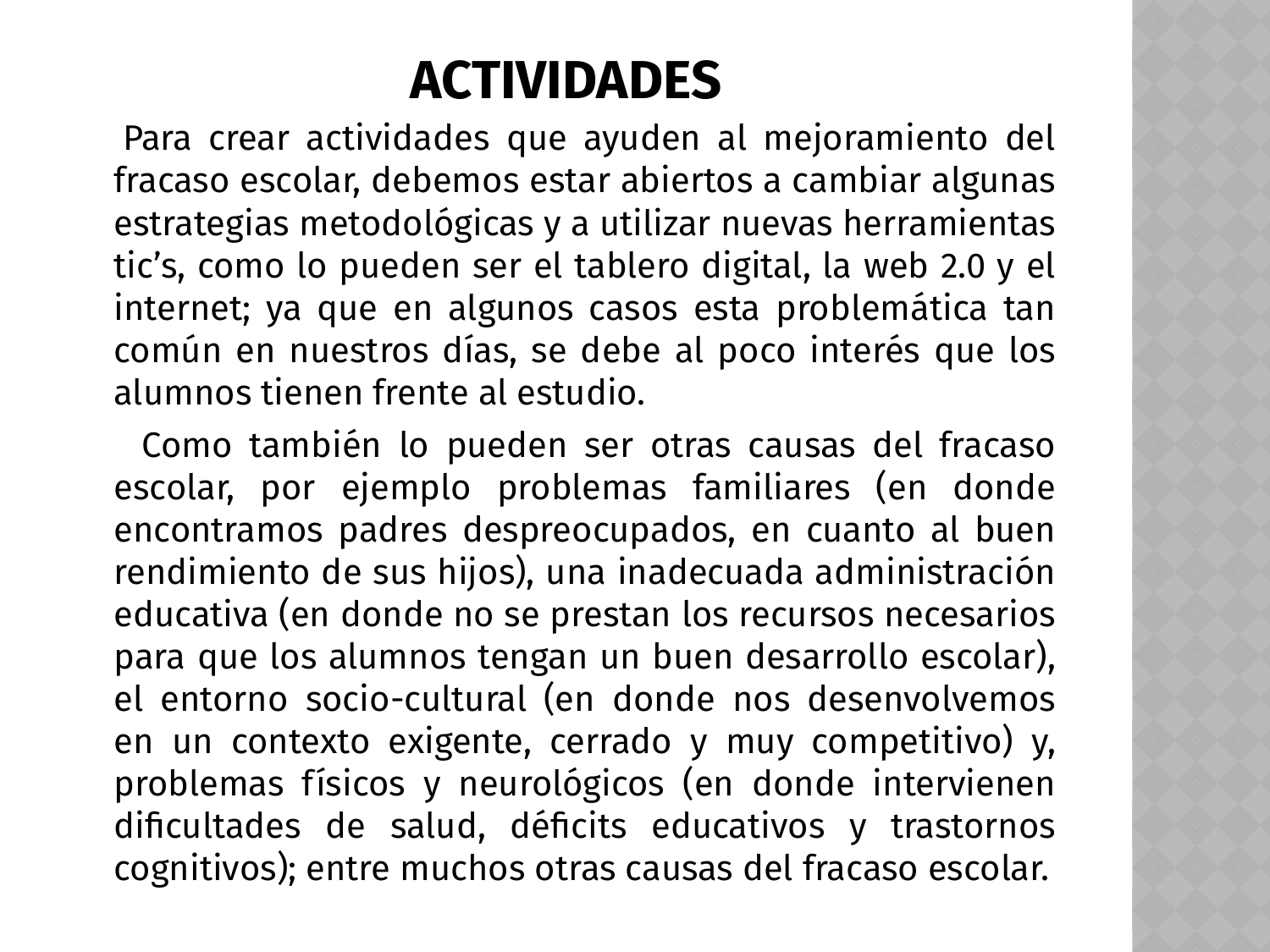

# Actividades
   Para crear actividades que ayuden al mejoramiento del fracaso escolar, debemos estar abiertos a cambiar algunas estrategias metodológicas y a utilizar nuevas herramientas tic’s, como lo pueden ser el tablero digital, la web 2.0 y el internet; ya que en algunos casos esta problemática tan común en nuestros días, se debe al poco interés que los alumnos tienen frente al estudio.
    Como también lo pueden ser otras causas del fracaso escolar, por ejemplo problemas familiares (en donde encontramos padres despreocupados, en cuanto al buen rendimiento de sus hijos), una inadecuada administración educativa (en donde no se prestan los recursos necesarios para que los alumnos tengan un buen desarrollo escolar), el entorno socio-cultural (en donde nos desenvolvemos en un contexto exigente, cerrado y muy competitivo) y, problemas físicos y neurológicos (en donde intervienen dificultades de salud, déficits educativos y trastornos cognitivos); entre muchos otras causas del fracaso escolar.